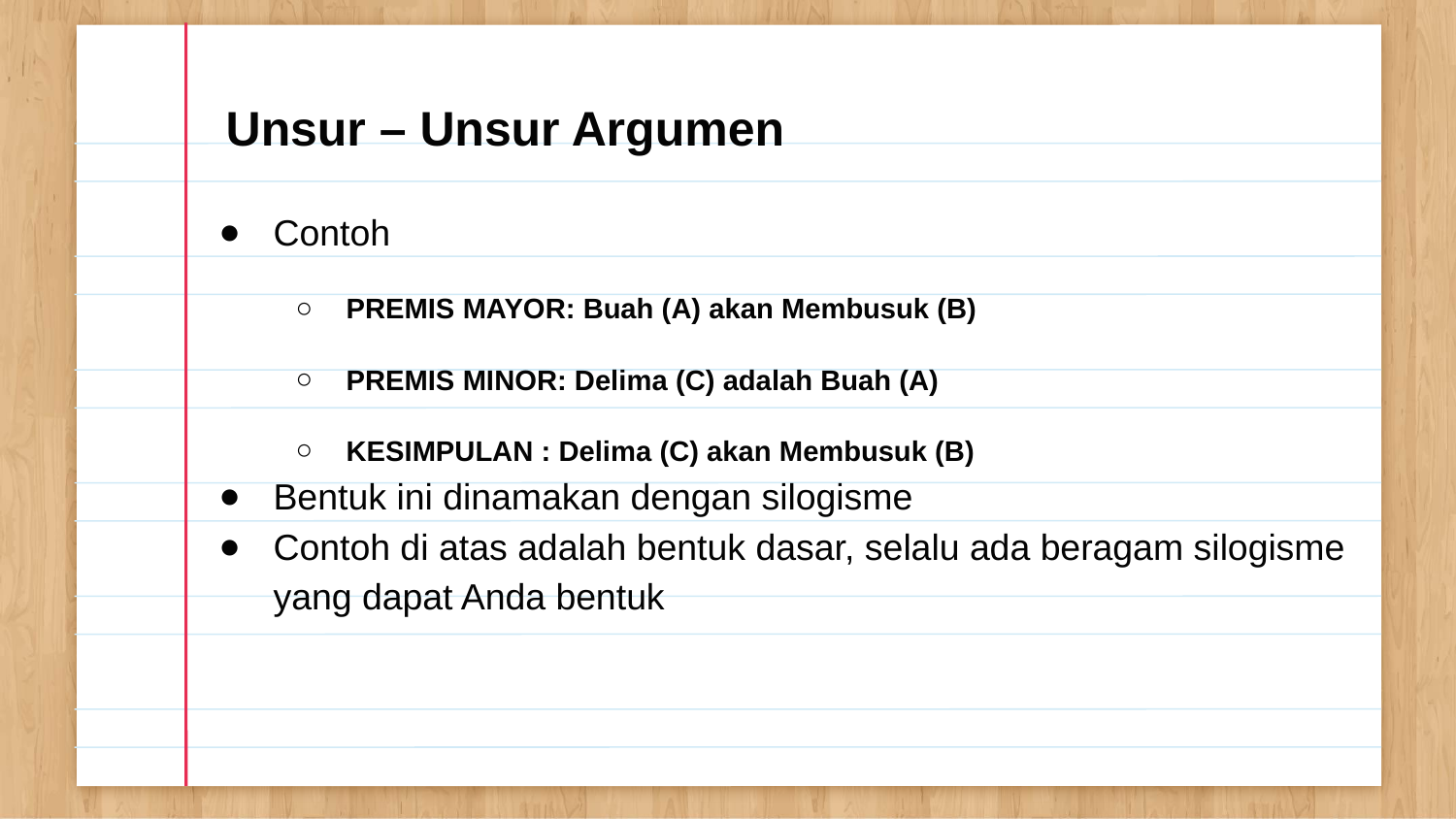

# Unsur – Unsur Argumen
Contoh
PREMIS MAYOR: Buah (A) akan Membusuk (B)
PREMIS MINOR: Delima (C) adalah Buah (A)
KESIMPULAN : Delima (C) akan Membusuk (B)
Bentuk ini dinamakan dengan silogisme
Contoh di atas adalah bentuk dasar, selalu ada beragam silogisme yang dapat Anda bentuk